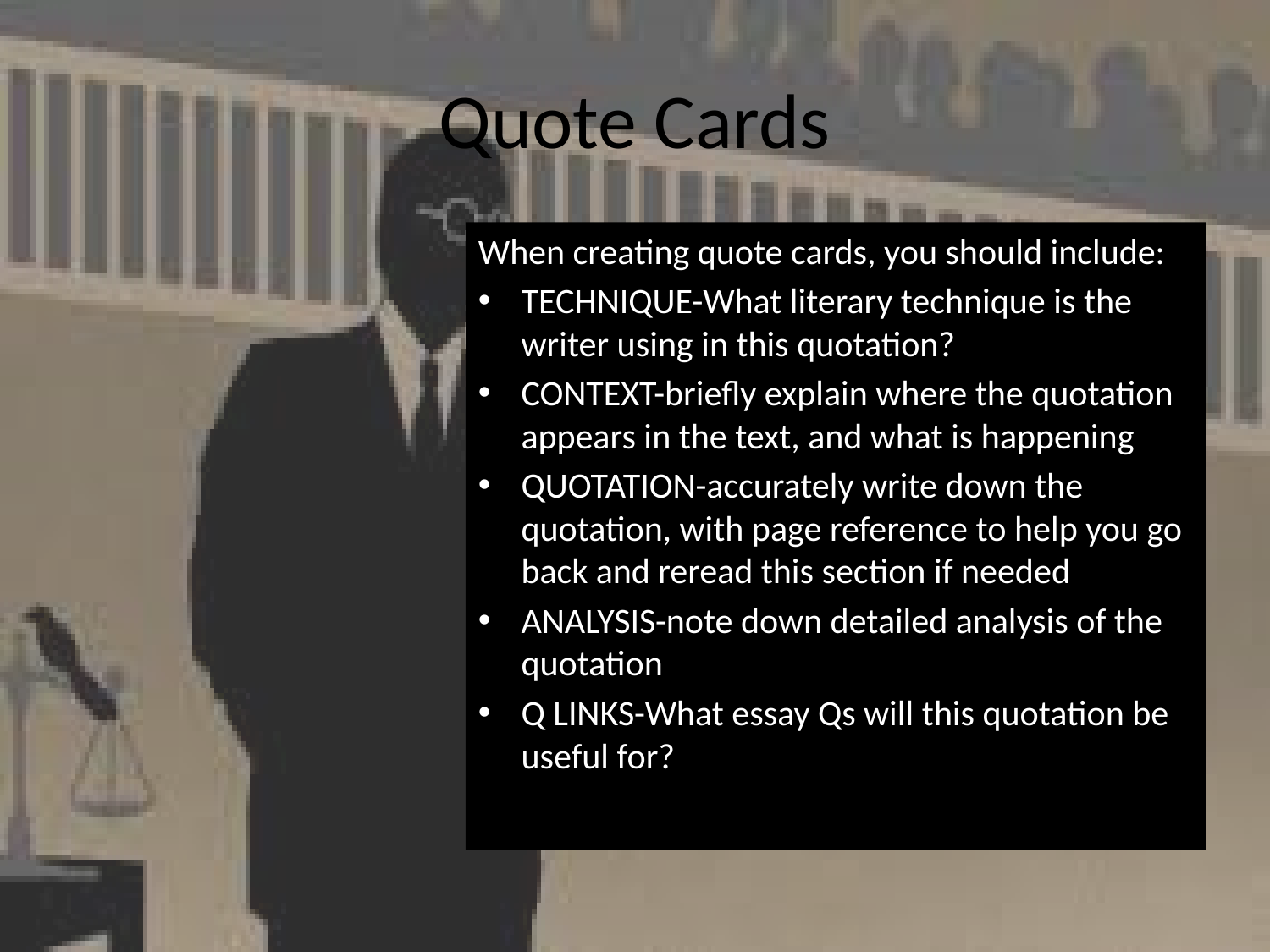

# Quote Cards
When creating quote cards, you should include:
TECHNIQUE-What literary technique is the writer using in this quotation?
CONTEXT-briefly explain where the quotation appears in the text, and what is happening
QUOTATION-accurately write down the quotation, with page reference to help you go back and reread this section if needed
ANALYSIS-note down detailed analysis of the quotation
Q LINKS-What essay Qs will this quotation be useful for?